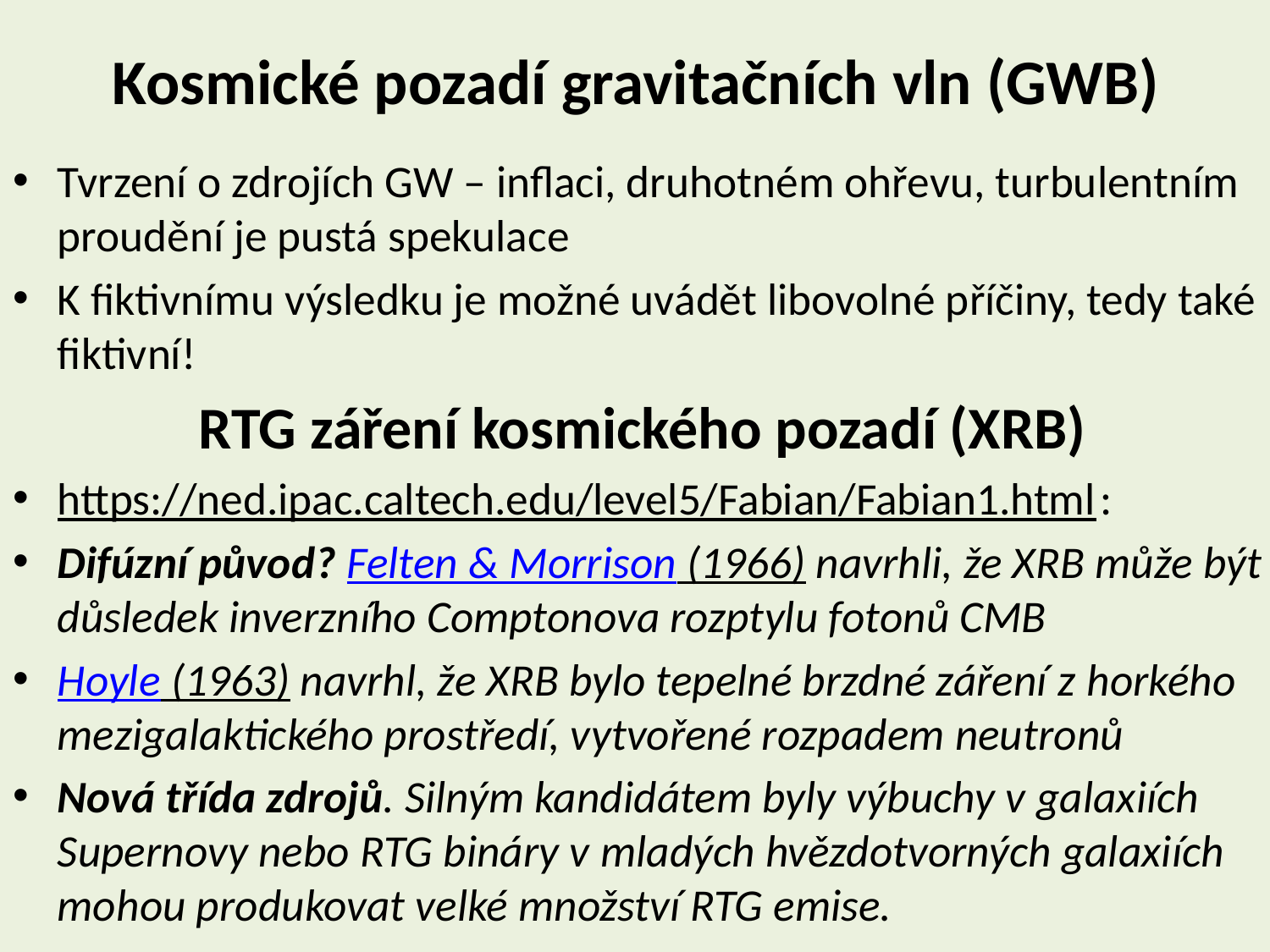

# Kosmické pozadí gravitačních vln (GWB)
Tvrzení o zdrojích GW – inflaci, druhotném ohřevu, turbulentním proudění je pustá spekulace
K fiktivnímu výsledku je možné uvádět libovolné příčiny, tedy také fiktivní!
RTG záření kosmického pozadí (XRB)
https://ned.ipac.caltech.edu/level5/Fabian/Fabian1.html:
Difúzní původ? Felten & Morrison (1966) navrhli, že XRB může být důsledek inverzního Comptonova rozptylu fotonů CMB
Hoyle (1963) navrhl, že XRB bylo tepelné brzdné záření z horkého mezigalaktického prostředí, vytvořené rozpadem neutronů
Nová třída zdrojů. Silným kandidátem byly výbuchy v galaxiích Supernovy nebo RTG bináry v mladých hvězdotvorných galaxiích mohou produkovat velké množství RTG emise.